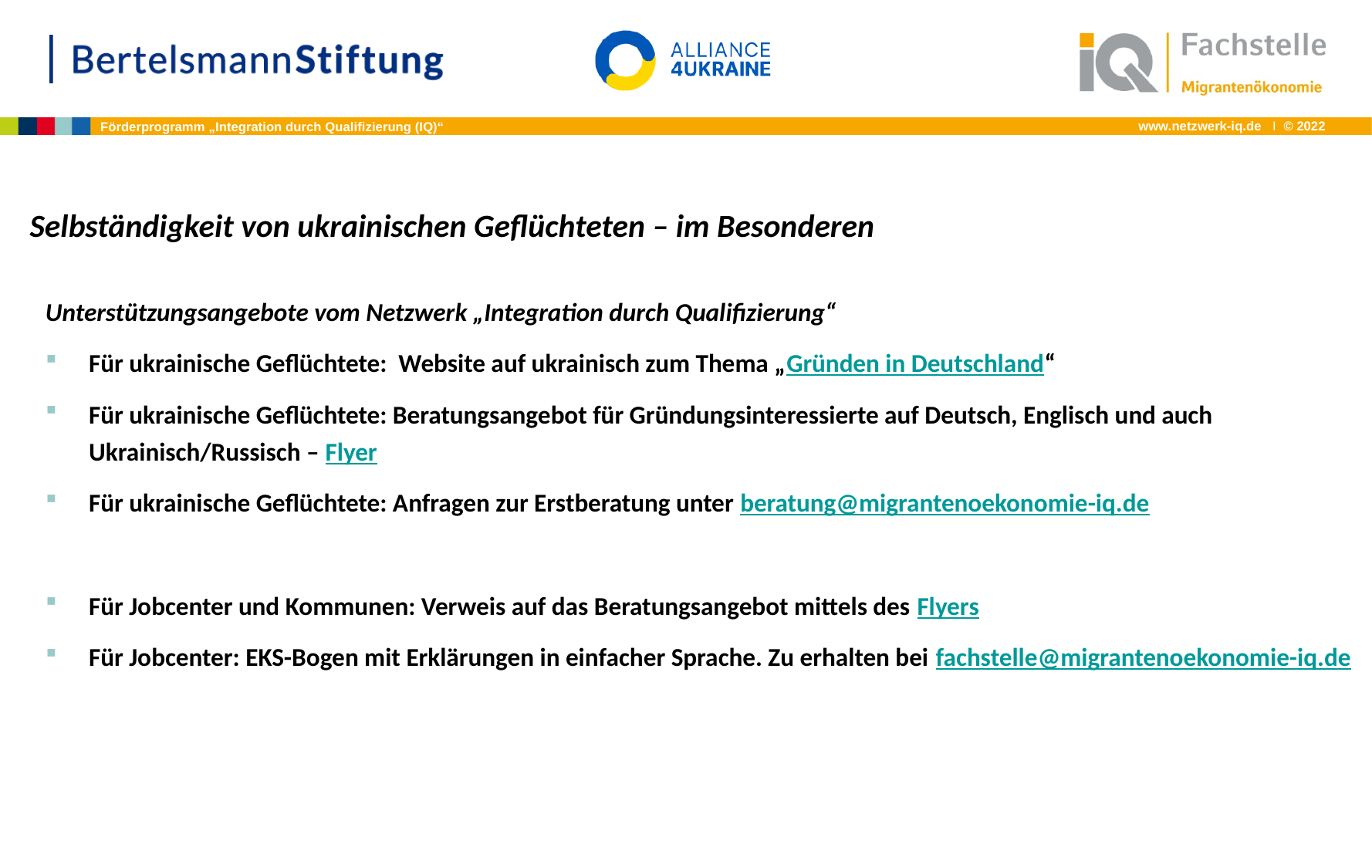

Selbständigkeit von ukrainischen Geflüchteten – im Besonderen
Unterstützungsangebote vom Netzwerk „Integration durch Qualifizierung“
Für ukrainische Geflüchtete:  Website auf ukrainisch zum Thema „Gründen in Deutschland“
Für ukrainische Geflüchtete: Beratungsangebot für Gründungsinteressierte auf Deutsch, Englisch und auch Ukrainisch/Russisch – Flyer
Für ukrainische Geflüchtete: Anfragen zur Erstberatung unter beratung@migrantenoekonomie-iq.de

Für Jobcenter und Kommunen: Verweis auf das Beratungsangebot mittels des Flyers
Für Jobcenter: EKS-Bogen mit Erklärungen in einfacher Sprache. Zu erhalten bei fachstelle@migrantenoekonomie-iq.de